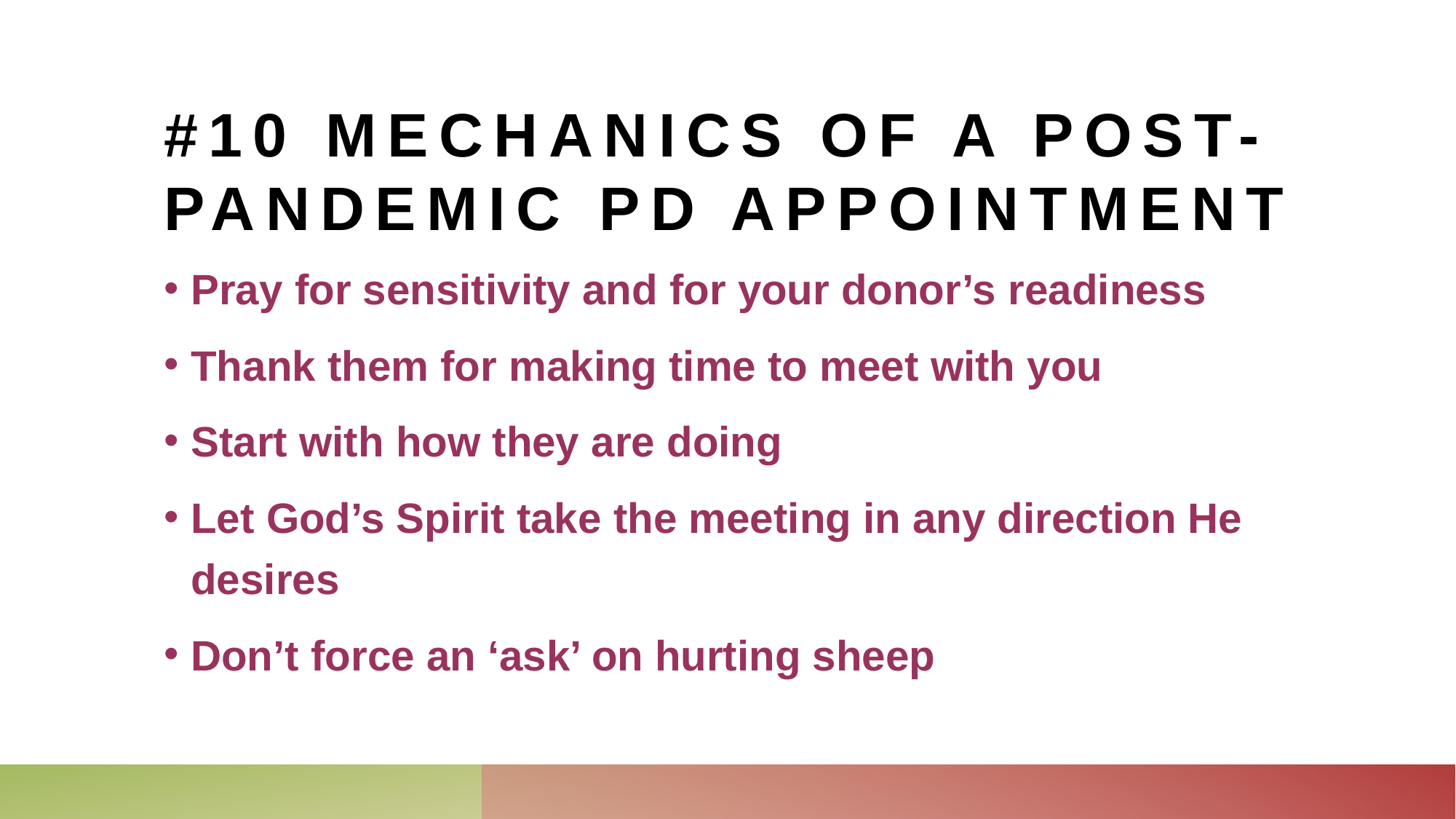

# #10 Mechanics of a post- pandemic PD appointment
Pray for sensitivity and for your donor’s readiness
Thank them for making time to meet with you
Start with how they are doing
Let God’s Spirit take the meeting in any direction He desires
Don’t force an ‘ask’ on hurting sheep